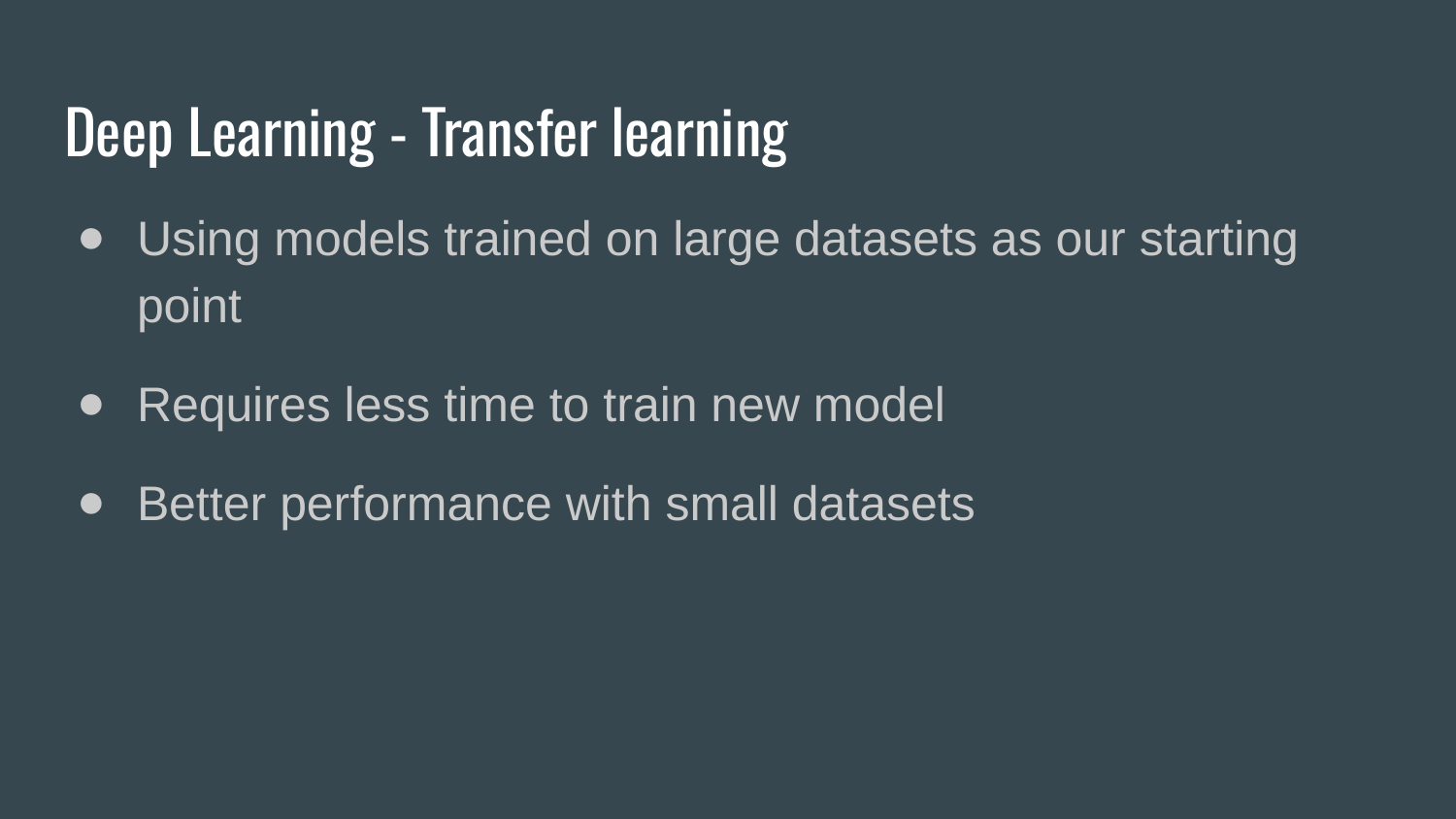

# Deep Learning - Transfer learning

Using models trained on large datasets as our starting point
Requires less time to train new model
Better performance with small datasets